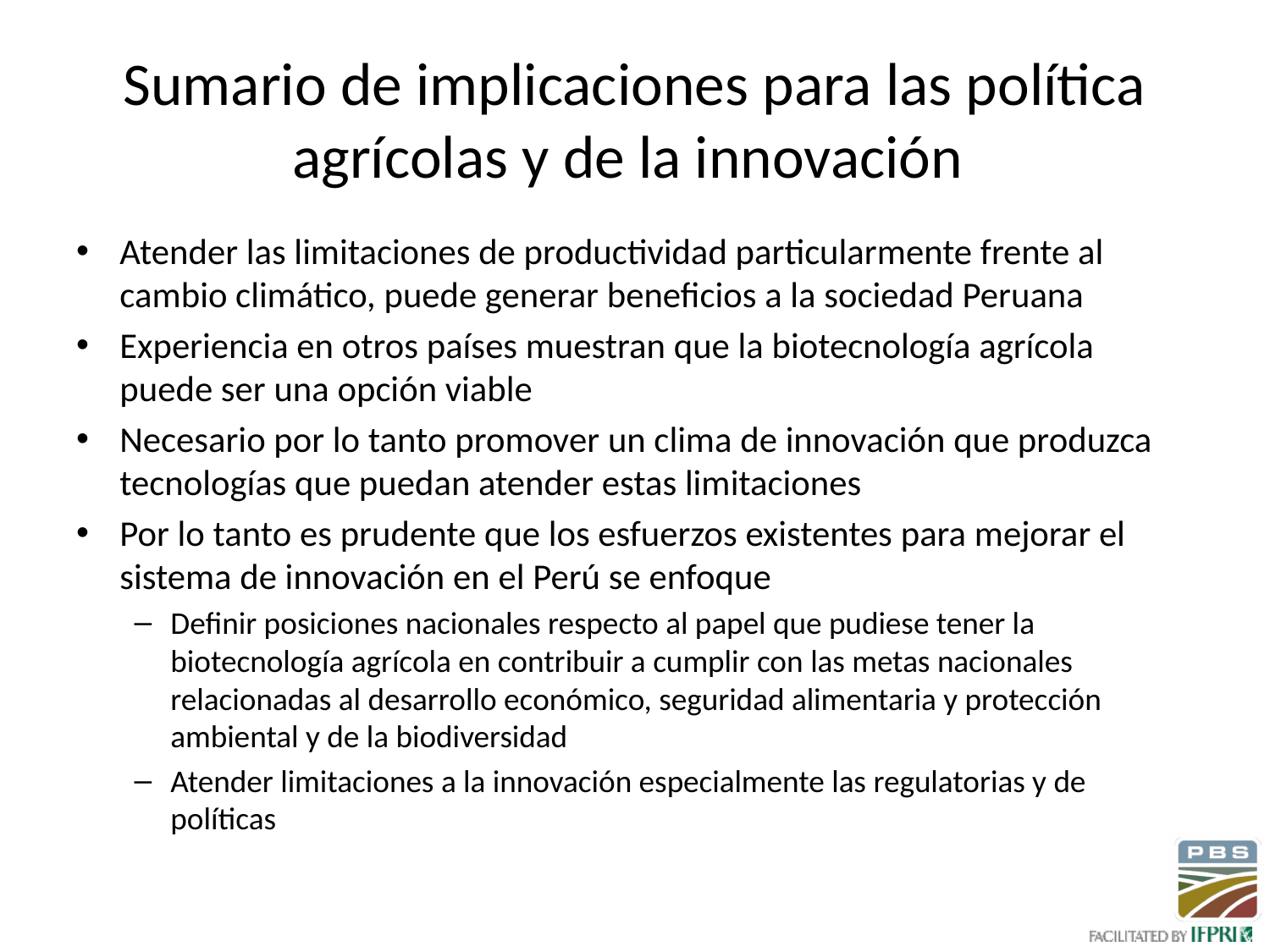

# Sumario de implicaciones para las política agrícolas y de la innovación
Atender las limitaciones de productividad particularmente frente al cambio climático, puede generar beneficios a la sociedad Peruana
Experiencia en otros países muestran que la biotecnología agrícola puede ser una opción viable
Necesario por lo tanto promover un clima de innovación que produzca tecnologías que puedan atender estas limitaciones
Por lo tanto es prudente que los esfuerzos existentes para mejorar el sistema de innovación en el Perú se enfoque
Definir posiciones nacionales respecto al papel que pudiese tener la biotecnología agrícola en contribuir a cumplir con las metas nacionales relacionadas al desarrollo económico, seguridad alimentaria y protección ambiental y de la biodiversidad
Atender limitaciones a la innovación especialmente las regulatorias y de políticas